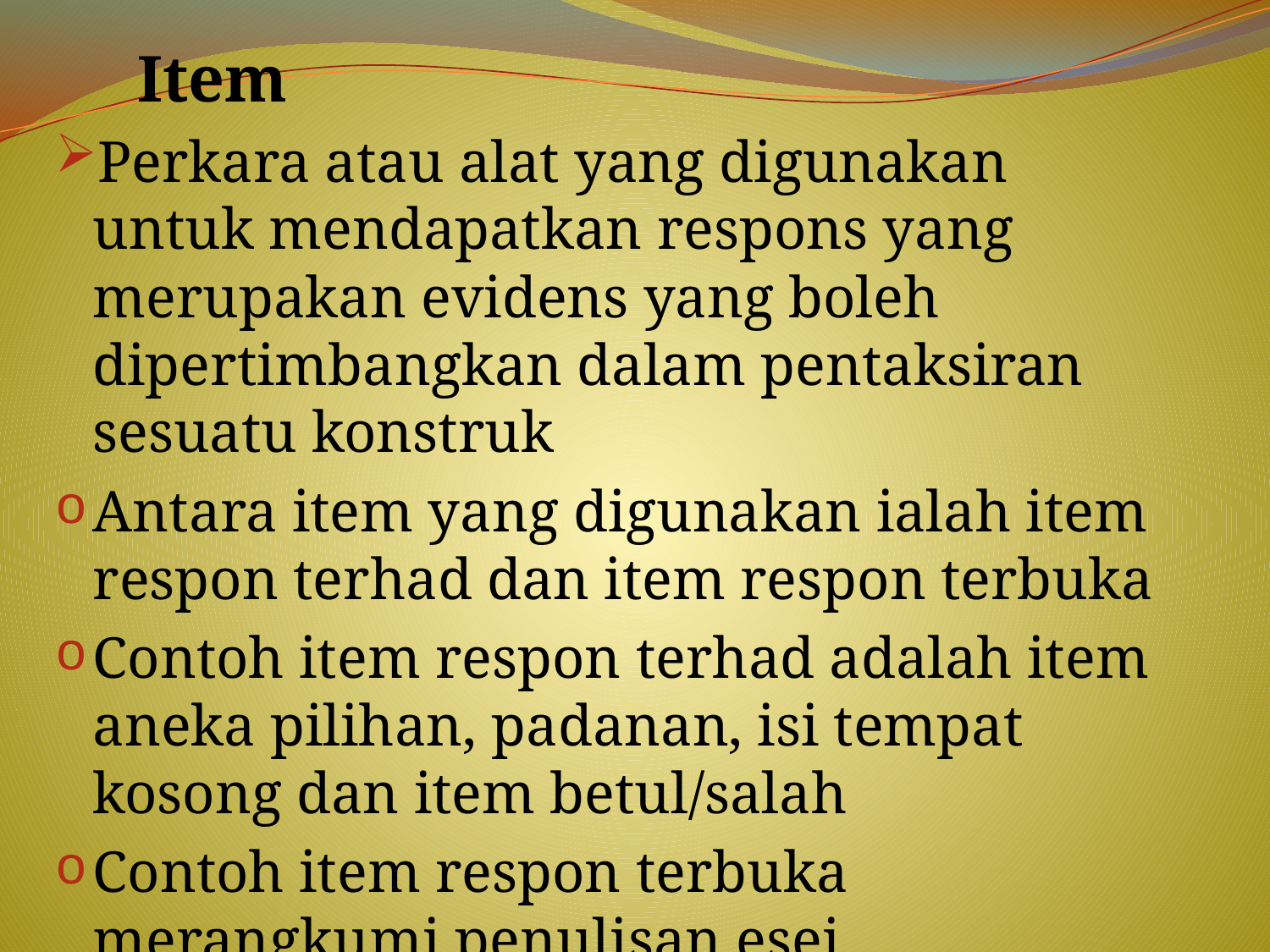

Item
Perkara atau alat yang digunakan untuk mendapatkan respons yang merupakan evidens yang boleh dipertimbangkan dalam pentaksiran sesuatu konstruk
Antara item yang digunakan ialah item respon terhad dan item respon terbuka
Contoh item respon terhad adalah item aneka pilihan, padanan, isi tempat kosong dan item betul/salah
Contoh item respon terbuka merangkumi penulisan esei